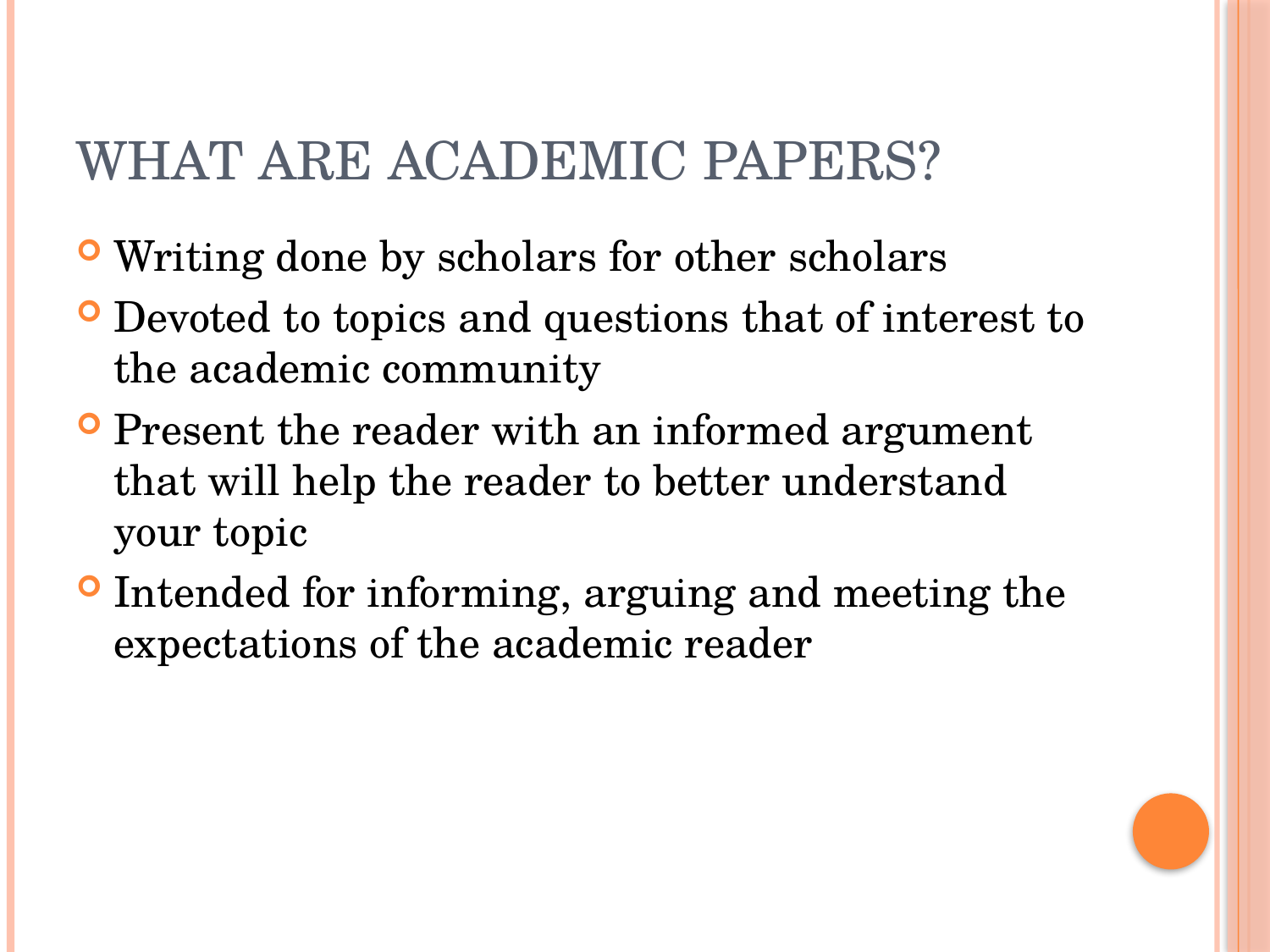

# What are academic papers?
Writing done by scholars for other scholars
Devoted to topics and questions that of interest to the academic community
Present the reader with an informed argument that will help the reader to better understand your topic
Intended for informing, arguing and meeting the expectations of the academic reader